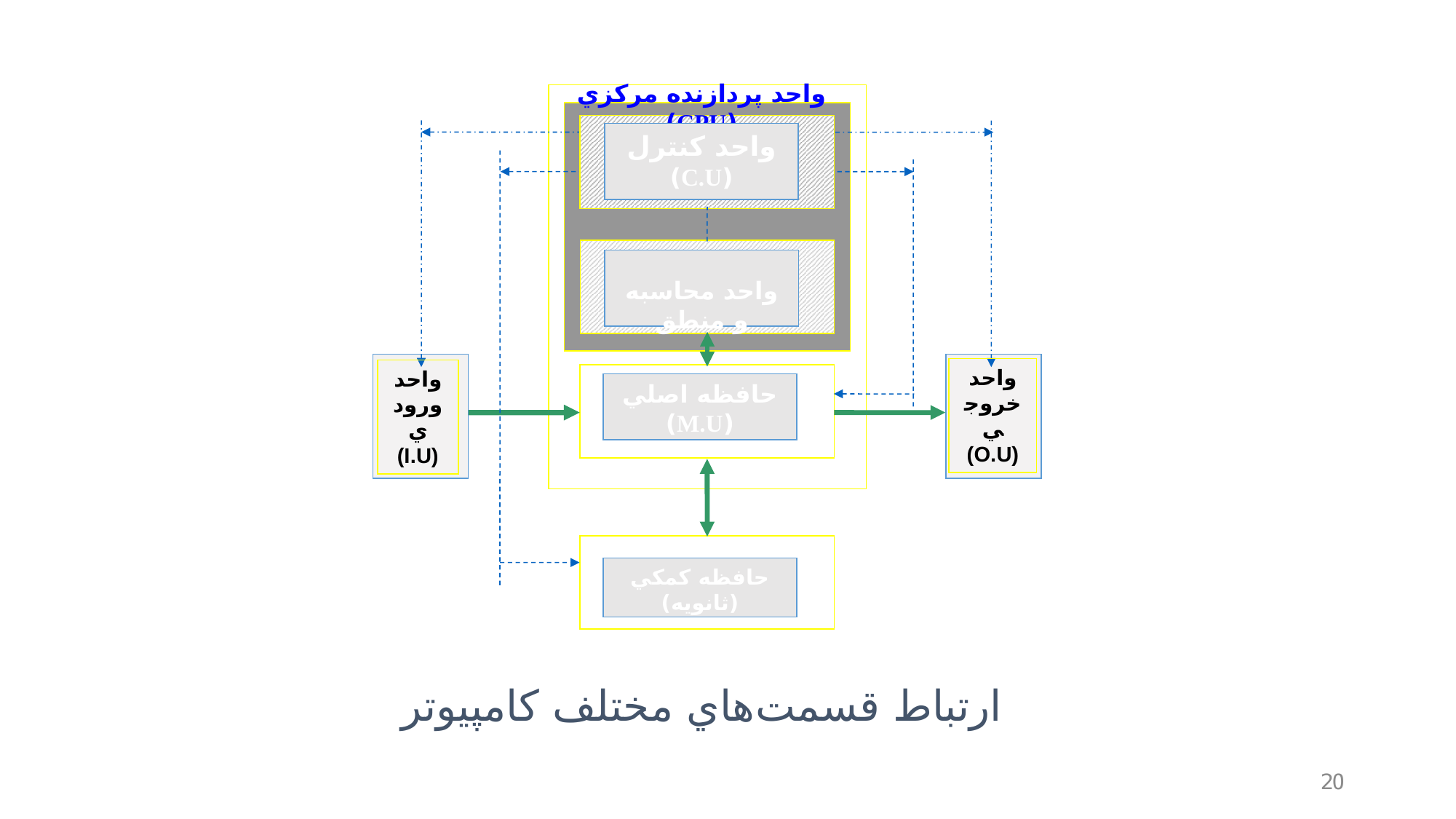

واحد پردازنده مركزي (CPU)

واحد كنترل
(C.U)

واحد محاسبه و منطق
واحد خروجي
(O.U)
واحد ورودي
(I.U)
حافظه اصلي (M.U)

حافظه كمكي (ثانويه)

ارتباط قسمت‌هاي مختلف كامپيوتر

20